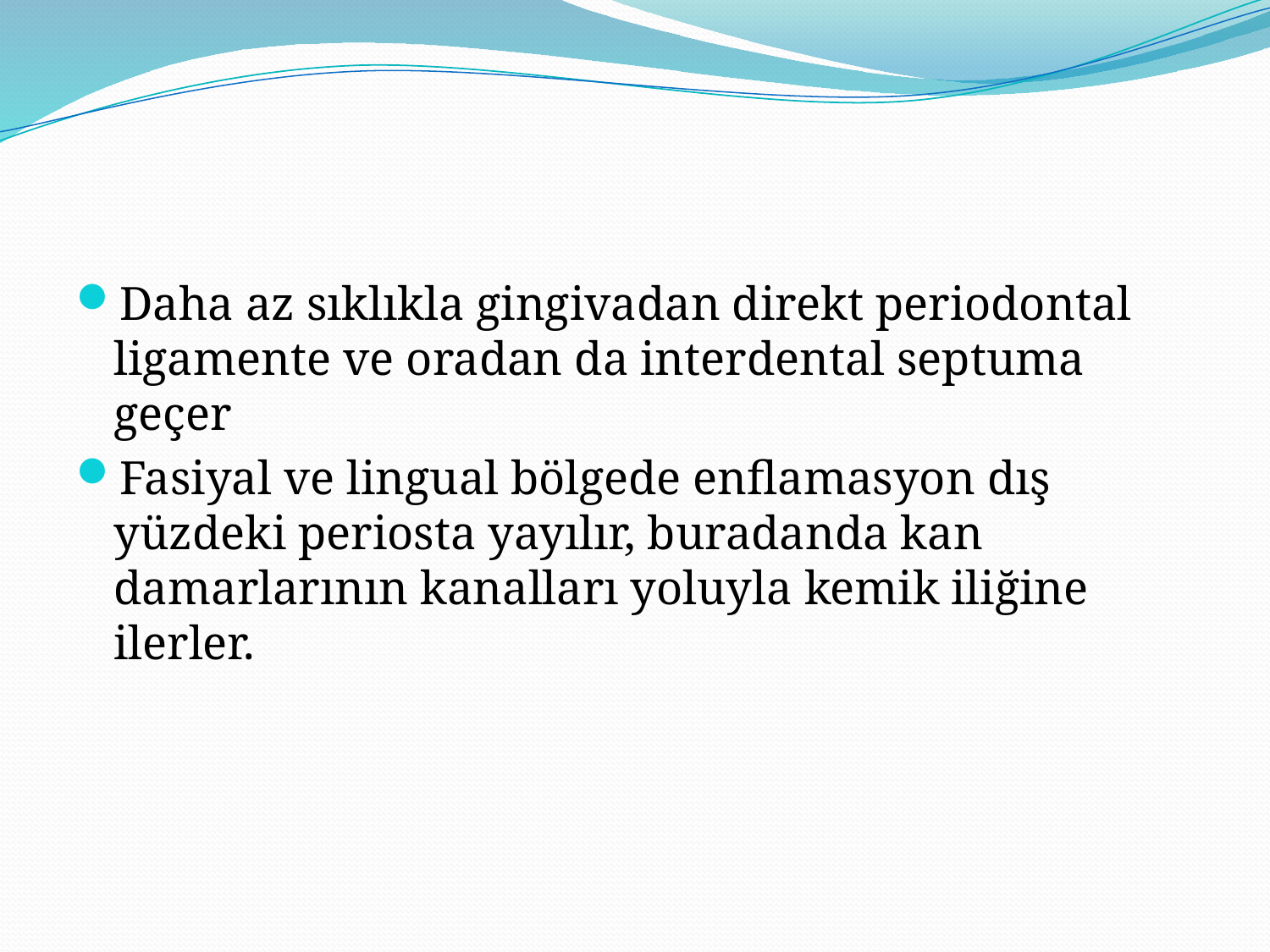

#
Daha az sıklıkla gingivadan direkt periodontal ligamente ve oradan da interdental septuma geçer
Fasiyal ve lingual bölgede enflamasyon dış yüzdeki periosta yayılır, buradanda kan damarlarının kanalları yoluyla kemik iliğine ilerler.